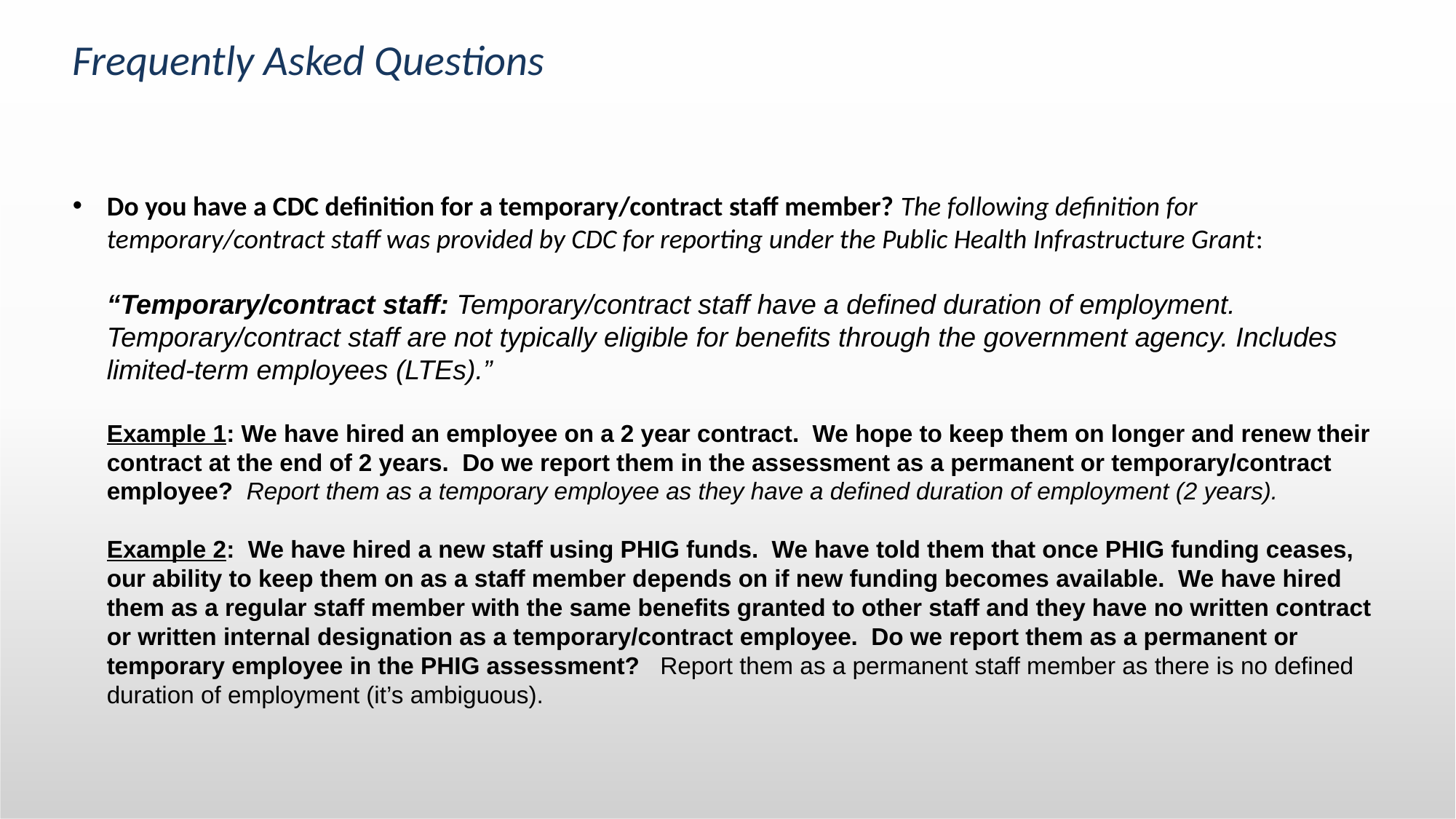

# Frequently Asked Questions
Do you have a CDC definition for a temporary/contract staff member? The following definition for temporary/contract staff was provided by CDC for reporting under the Public Health Infrastructure Grant:

“Temporary/contract staff: Temporary/contract staff have a defined duration of employment. Temporary/contract staff are not typically eligible for benefits through the government agency. Includes limited-term employees (LTEs).”

Example 1: We have hired an employee on a 2 year contract.  We hope to keep them on longer and renew their contract at the end of 2 years.  Do we report them in the assessment as a permanent or temporary/contract employee?  Report them as a temporary employee as they have a defined duration of employment (2 years).

Example 2:  We have hired a new staff using PHIG funds.  We have told them that once PHIG funding ceases, our ability to keep them on as a staff member depends on if new funding becomes available.  We have hired them as a regular staff member with the same benefits granted to other staff and they have no written contract or written internal designation as a temporary/contract employee.  Do we report them as a permanent or temporary employee in the PHIG assessment?   Report them as a permanent staff member as there is no defined duration of employment (it’s ambiguous).